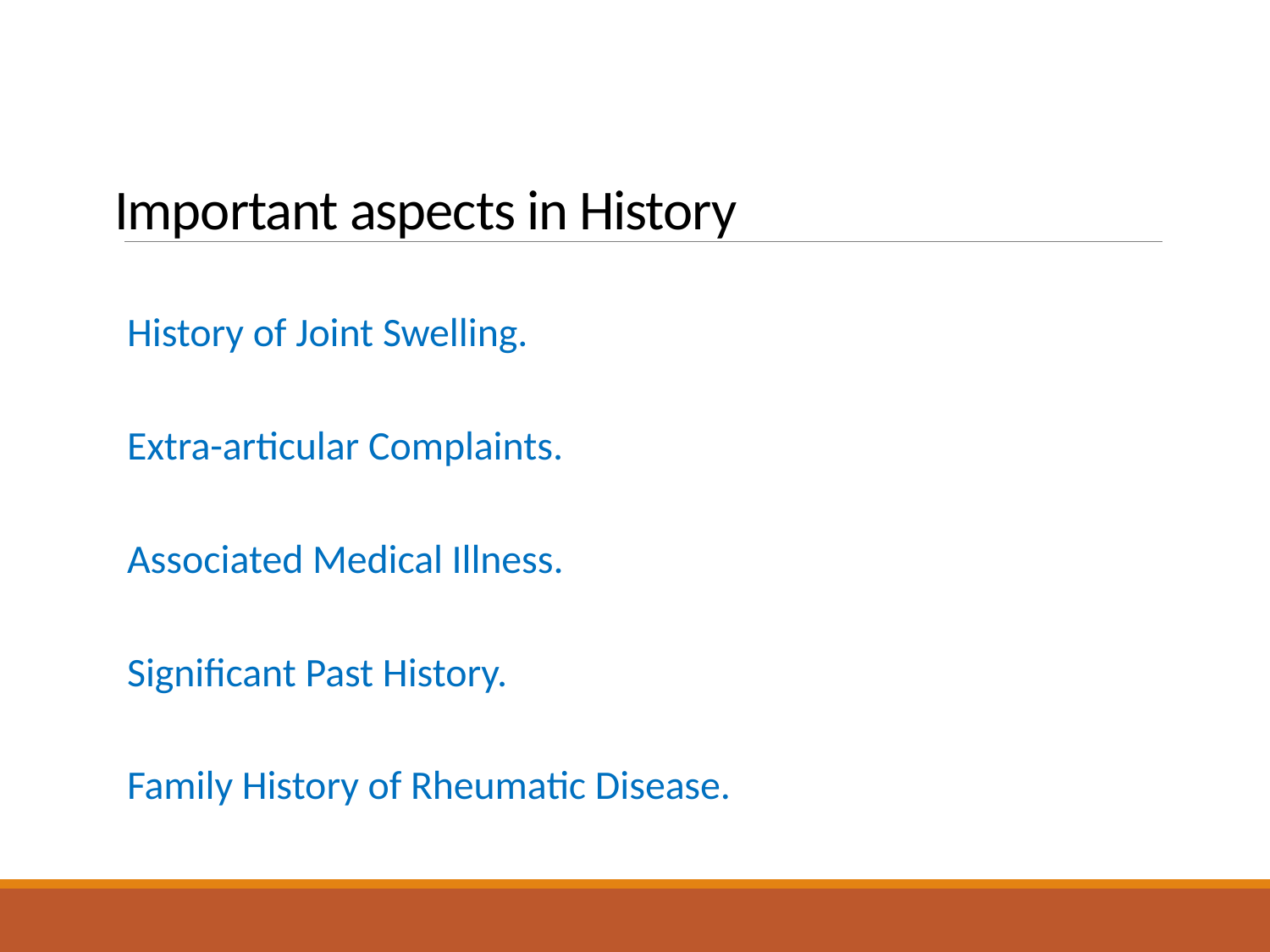

# Important aspects in History
History of Joint Swelling.
Extra-articular Complaints.
Associated Medical Illness.
Significant Past History.
Family History of Rheumatic Disease.